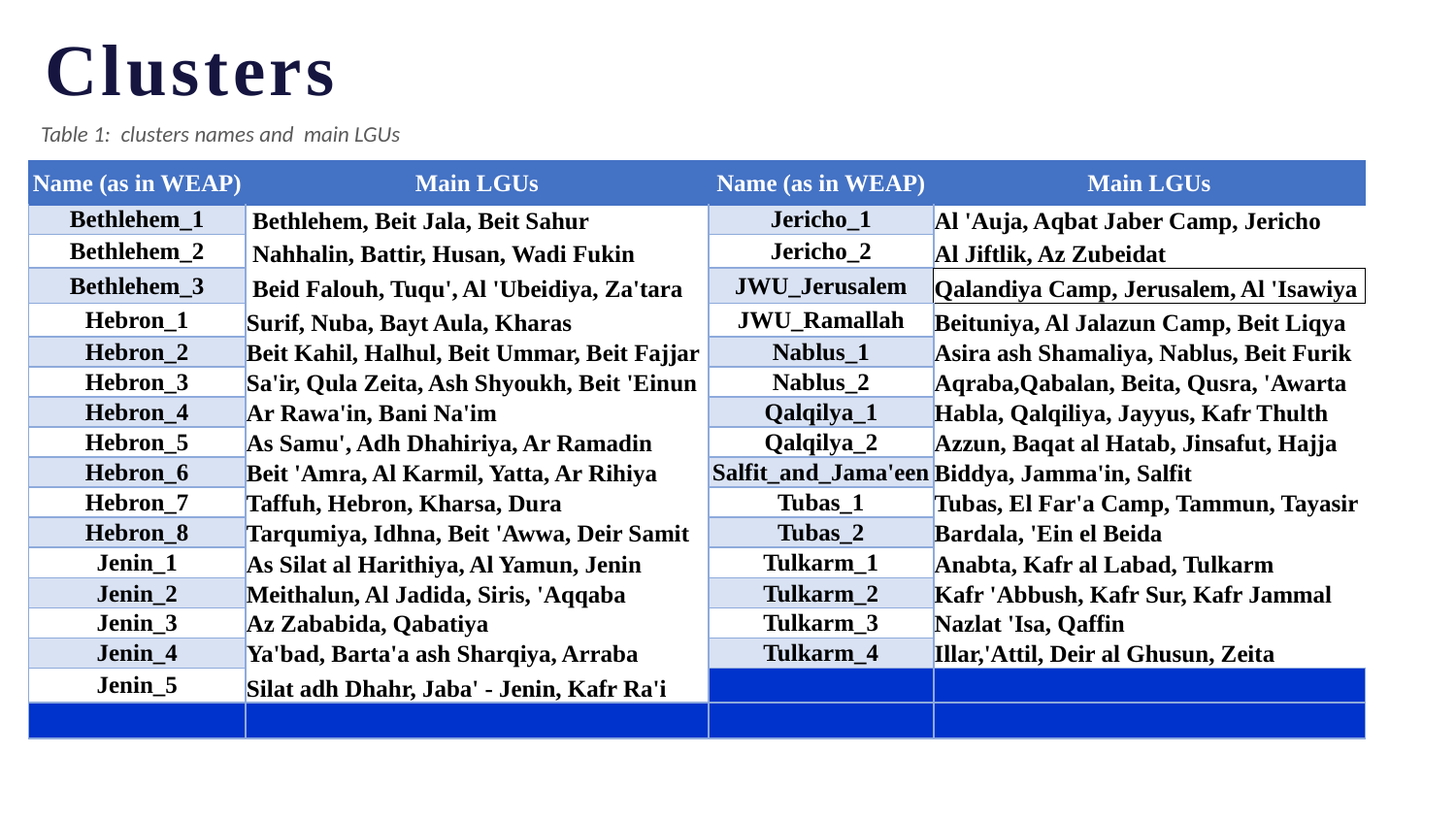

Clusters
Table 1:  clusters names and  main LGUs
| Name (as in WEAP) | Main LGUs | Name (as in WEAP) | Main LGUs |
| --- | --- | --- | --- |
| Bethlehem\_1 | Bethlehem, Beit Jala, Beit Sahur | Jericho\_1 | Al 'Auja, Aqbat Jaber Camp, Jericho |
| Bethlehem\_2 | Nahhalin, Battir, Husan, Wadi Fukin | Jericho\_2 | Al Jiftlik, Az Zubeidat |
| Bethlehem\_3 | Beid Falouh, Tuqu', Al 'Ubeidiya, Za'tara | JWU\_Jerusalem | Qalandiya Camp, Jerusalem, Al 'Isawiya |
| Hebron\_1 | Surif, Nuba, Bayt Aula, Kharas | JWU\_Ramallah | Beituniya, Al Jalazun Camp, Beit Liqya |
| Hebron\_2 | Beit Kahil, Halhul, Beit Ummar, Beit Fajjar | Nablus\_1 | Asira ash Shamaliya, Nablus, Beit Furik |
| Hebron\_3 | Sa'ir, Qula Zeita, Ash Shyoukh, Beit 'Einun | Nablus\_2 | Aqraba,Qabalan, Beita, Qusra, 'Awarta |
| Hebron\_4 | Ar Rawa'in, Bani Na'im | Qalqilya\_1 | Habla, Qalqiliya, Jayyus, Kafr Thulth |
| Hebron\_5 | As Samu', Adh Dhahiriya, Ar Ramadin | Qalqilya\_2 | Azzun, Baqat al Hatab, Jinsafut, Hajja |
| Hebron\_6 | Beit 'Amra, Al Karmil, Yatta, Ar Rihiya | Salfit\_and\_Jama'een | Biddya, Jamma'in, Salfit |
| Hebron\_7 | Taffuh, Hebron, Kharsa, Dura | Tubas\_1 | Tubas, El Far'a Camp, Tammun, Tayasir |
| Hebron\_8 | Tarqumiya, Idhna, Beit 'Awwa, Deir Samit | Tubas\_2 | Bardala, 'Ein el Beida |
| Jenin\_1 | As Silat al Harithiya, Al Yamun, Jenin | Tulkarm\_1 | Anabta, Kafr al Labad, Tulkarm |
| Jenin\_2 | Meithalun, Al Jadida, Siris, 'Aqqaba | Tulkarm\_2 | Kafr 'Abbush, Kafr Sur, Kafr Jammal |
| Jenin\_3 | Az Zababida, Qabatiya | Tulkarm\_3 | Nazlat 'Isa, Qaffin |
| Jenin\_4 | Ya'bad, Barta'a ash Sharqiya, Arraba | Tulkarm\_4 | Illar,'Attil, Deir al Ghusun, Zeita |
| Jenin\_5 | Silat adh Dhahr, Jaba' - Jenin, Kafr Ra'i |  |  |
|  |  |  |  |